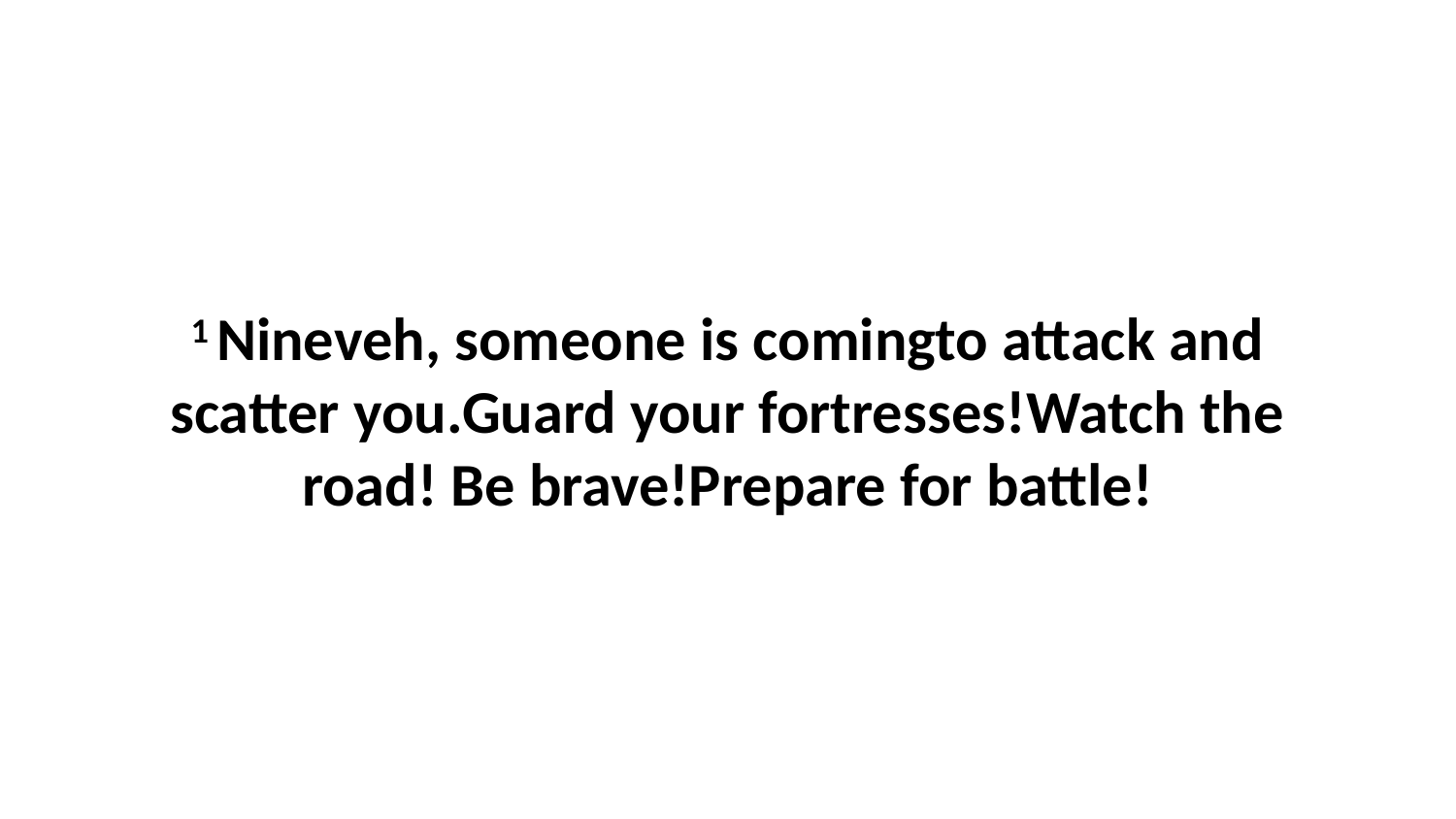

1 Nineveh, someone is comingto attack and scatter you.Guard your fortresses!Watch the road! Be brave!Prepare for battle!